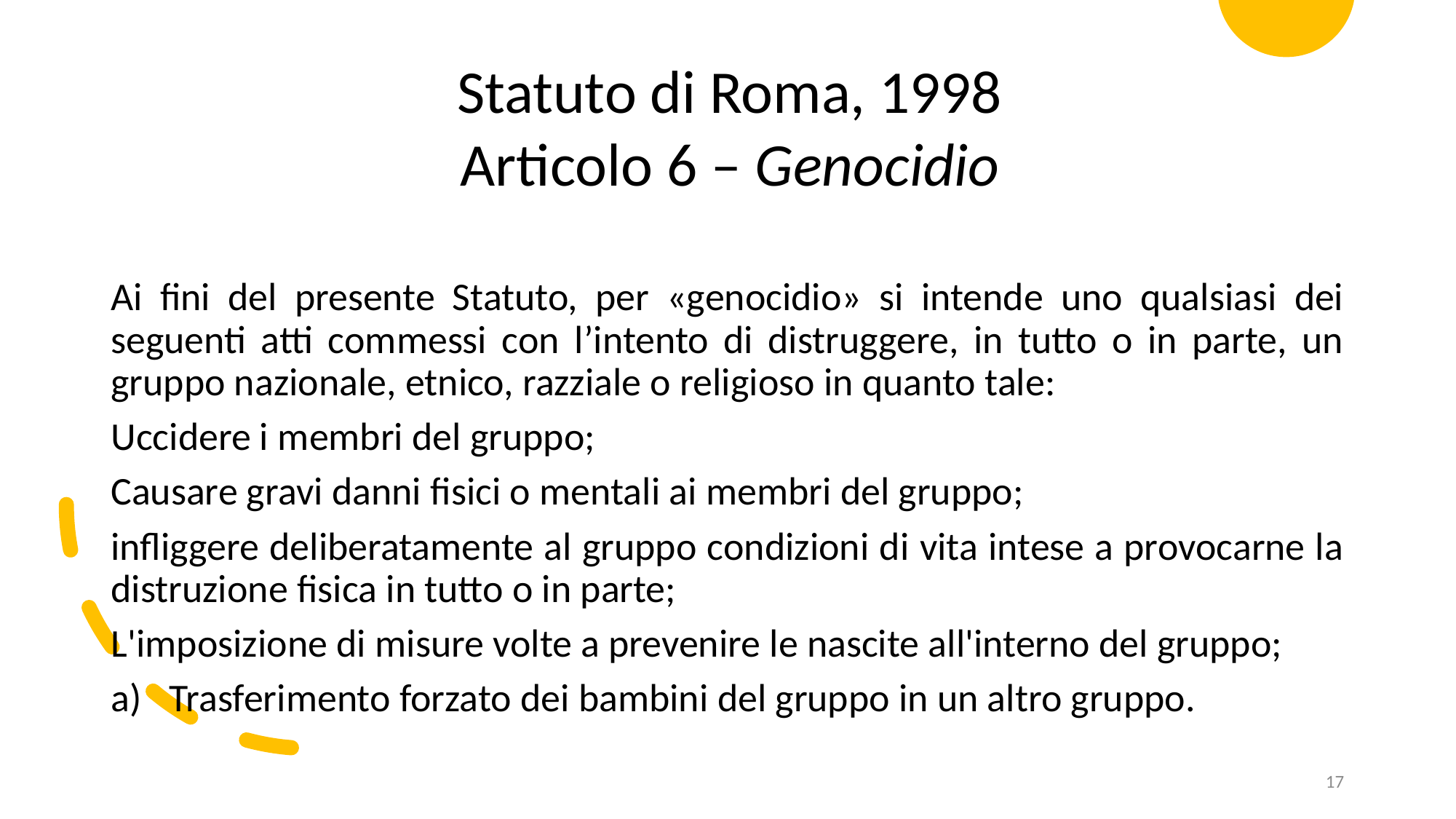

Statuto di Roma, 1998
Articolo 6 – Genocidio

Ai fini del presente Statuto, per «genocidio» si intende uno qualsiasi dei seguenti atti commessi con l’intento di distruggere, in tutto o in parte, un gruppo nazionale, etnico, razziale o religioso in quanto tale:
Uccidere i membri del gruppo;
Causare gravi danni fisici o mentali ai membri del gruppo;
infliggere deliberatamente al gruppo condizioni di vita intese a provocarne la distruzione fisica in tutto o in parte;
L'imposizione di misure volte a prevenire le nascite all'interno del gruppo;
Trasferimento forzato dei bambini del gruppo in un altro gruppo.

17